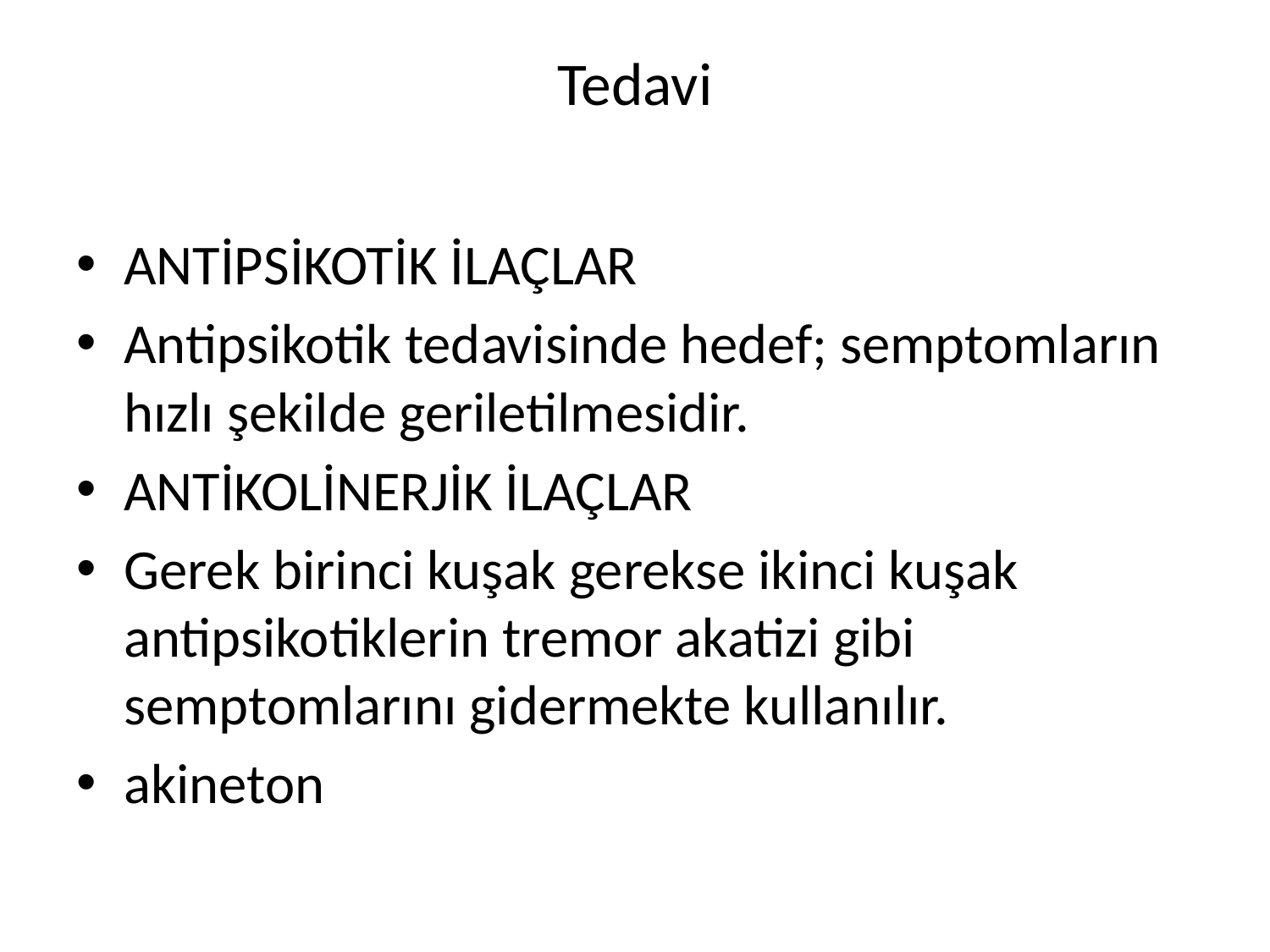

# Tedavi
ANTİPSİKOTİK İLAÇLAR
Antipsikotik tedavisinde hedef; semptomların hızlı şekilde geriletilmesidir.
ANTİKOLİNERJİK İLAÇLAR
Gerek birinci kuşak gerekse ikinci kuşak antipsikotiklerin tremor akatizi gibi semptomlarını gidermekte kullanılır.
akineton